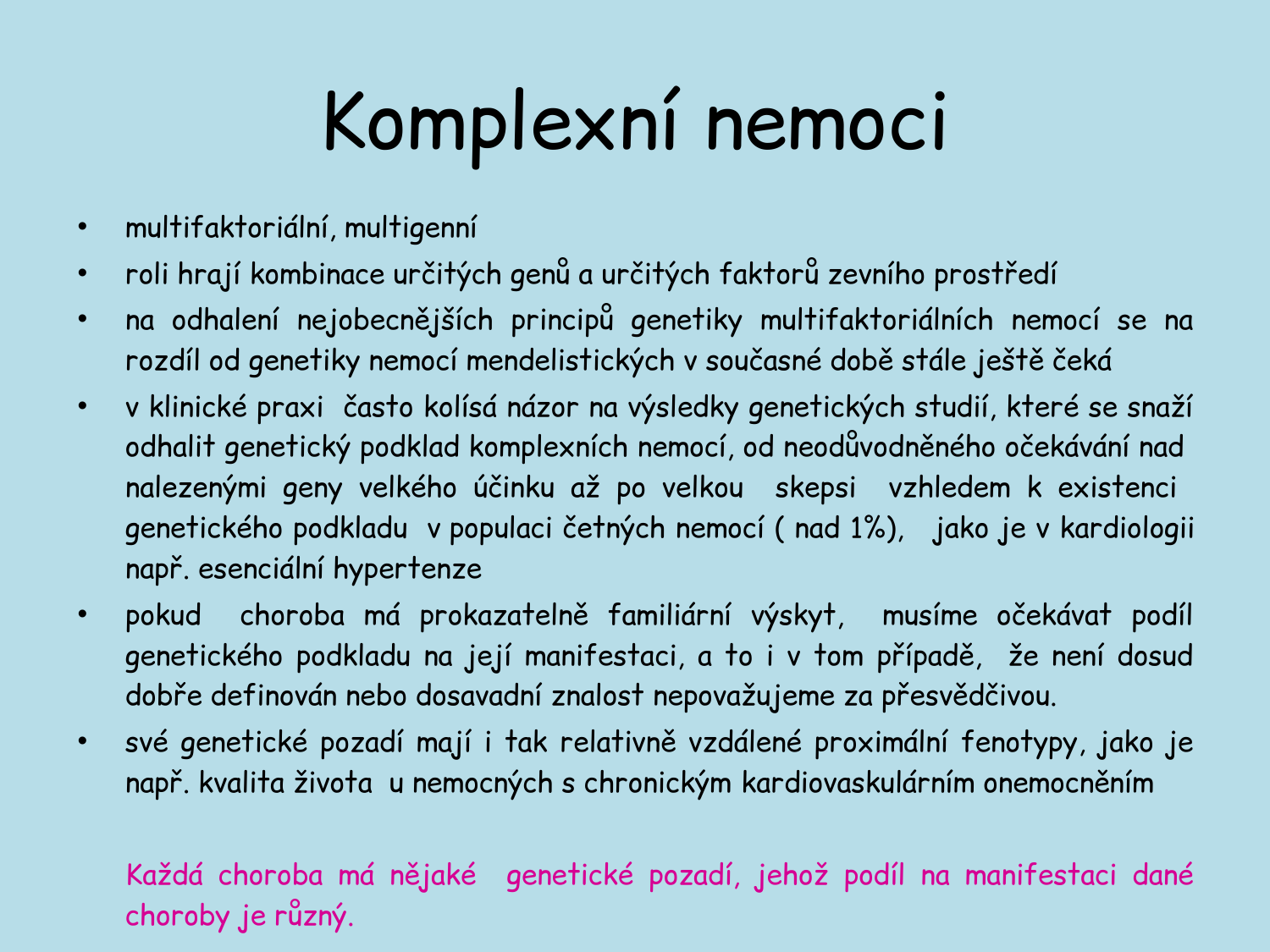

# Komplexní nemoci
multifaktoriální, multigenní
roli hrají kombinace určitých genů a určitých faktorů zevního prostředí
na odhalení nejobecnějších principů genetiky multifaktoriálních nemocí se na rozdíl od genetiky nemocí mendelistických v současné době stále ještě čeká
v klinické praxi  často kolísá názor na výsledky genetických studií, které se snaží odhalit genetický podklad komplexních nemocí, od neodůvodněného očekávání nad  nalezenými geny velkého účinku až po velkou  skepsi  vzhledem k existenci  genetického podkladu  v populaci četných nemocí ( nad 1%),   jako je v kardiologii např. esenciální hypertenze
pokud  choroba má prokazatelně familiární výskyt,  musíme očekávat podíl genetického podkladu na její manifestaci, a to i v tom případě,  že není dosud dobře definován nebo dosavadní znalost nepovažujeme za přesvědčivou.
své genetické pozadí mají i tak relativně vzdálené proximální fenotypy, jako je např. kvalita života  u nemocných s chronickým kardiovaskulárním onemocněním

	Každá choroba má nějaké  genetické pozadí, jehož podíl na manifestaci dané choroby je různý.